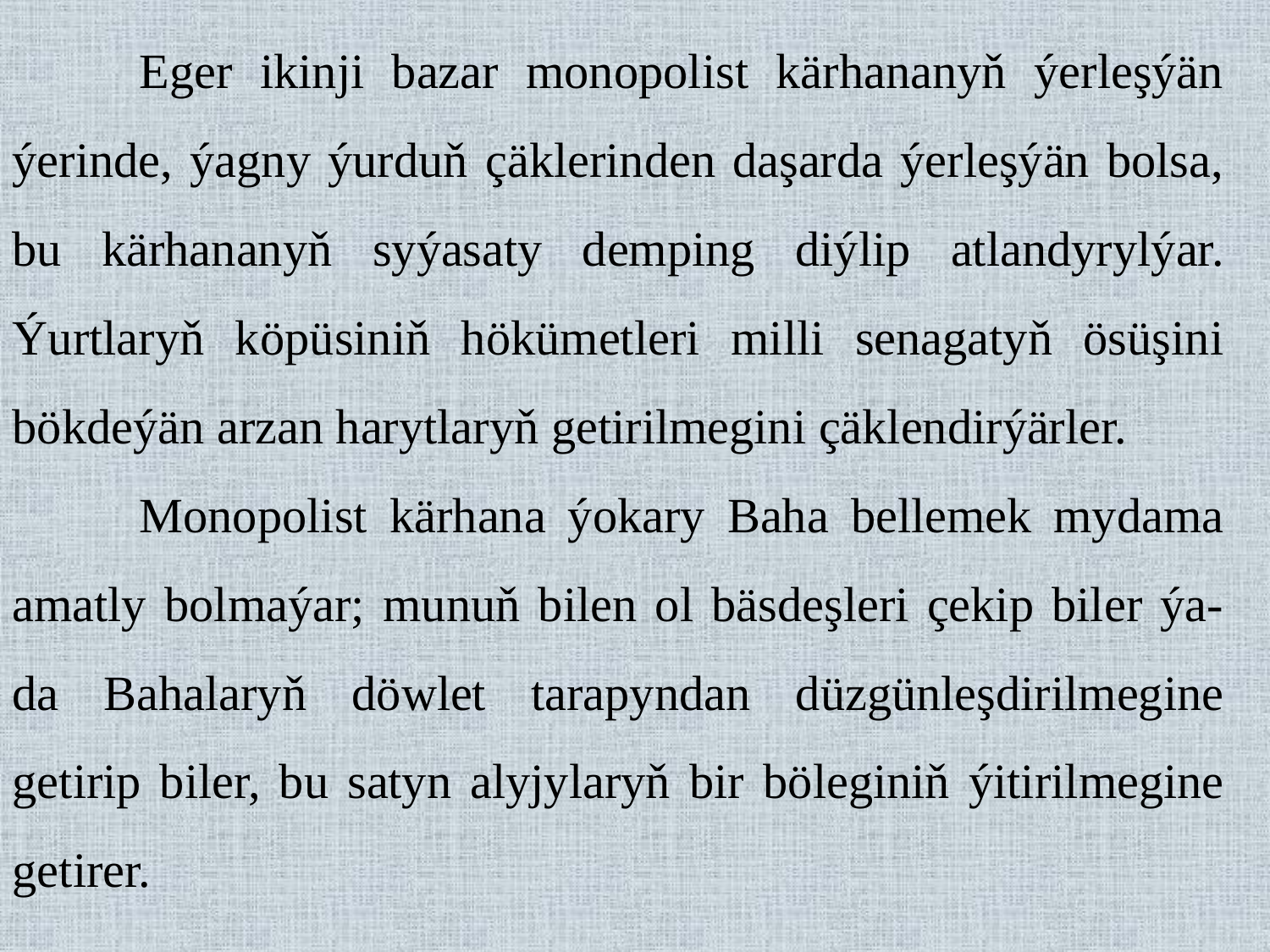

Eger ikinji bazar monopolist kärhananyň ýerleşýän ýerinde, ýagny ýurduň çäklerinden daşarda ýerleşýän bolsa, bu kärhananyň syýasaty demping diýlip atlandyrylýar. Ýurtlaryň köpüsiniň hökümetleri milli senagatyň ösüşini bökdeýän arzan harytlaryň getirilmegini çäklendirýärler.
	Monopolist kärhana ýokary Baha bellemek mydama amatly bolmaýar; munuň bilen ol bäsdeşleri çekip biler ýa-da Bahalaryň döwlet tarapyndan düzgünleşdirilmegine getirip biler, bu satyn alyjylaryň bir böleginiň ýitirilmegine getirer.